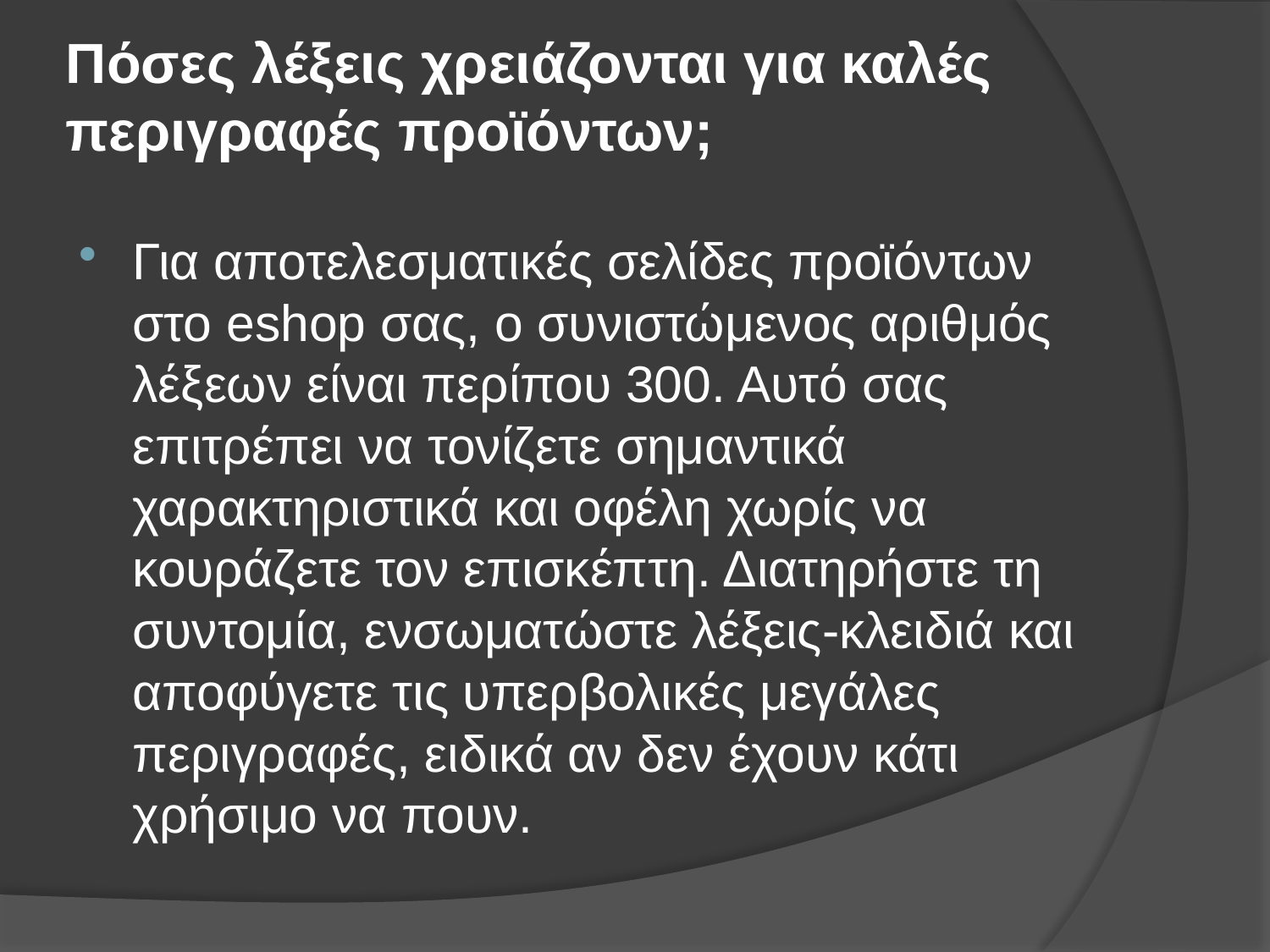

# Πόσες λέξεις χρειάζονται για καλές περιγραφές προϊόντων;
Για αποτελεσματικές σελίδες προϊόντων στο eshop σας, ο συνιστώμενος αριθμός λέξεων είναι περίπου 300. Αυτό σας επιτρέπει να τονίζετε σημαντικά χαρακτηριστικά και οφέλη χωρίς να κουράζετε τον επισκέπτη. Διατηρήστε τη συντομία, ενσωματώστε λέξεις-κλειδιά και αποφύγετε τις υπερβολικές μεγάλες περιγραφές, ειδικά αν δεν έχουν κάτι χρήσιμο να πουν.